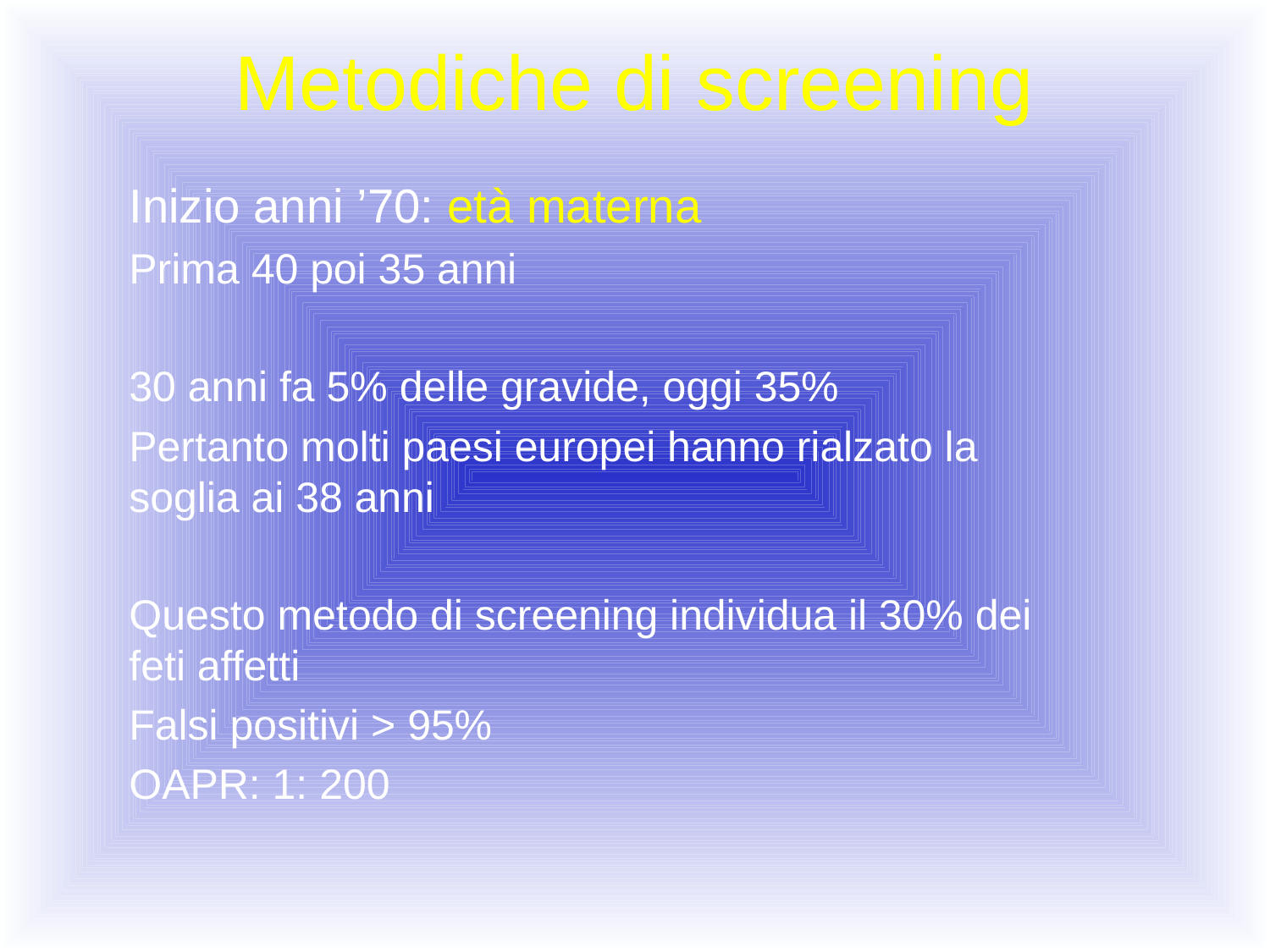

# Metodiche di screening
Inizio anni ’70: età materna
Prima 40 poi 35 anni

30 anni fa 5% delle gravide, oggi 35%
Pertanto molti paesi europei hanno rialzato la soglia ai 38 anni

Questo metodo di screening individua il 30% dei feti affetti
Falsi positivi > 95%
OAPR: 1: 200